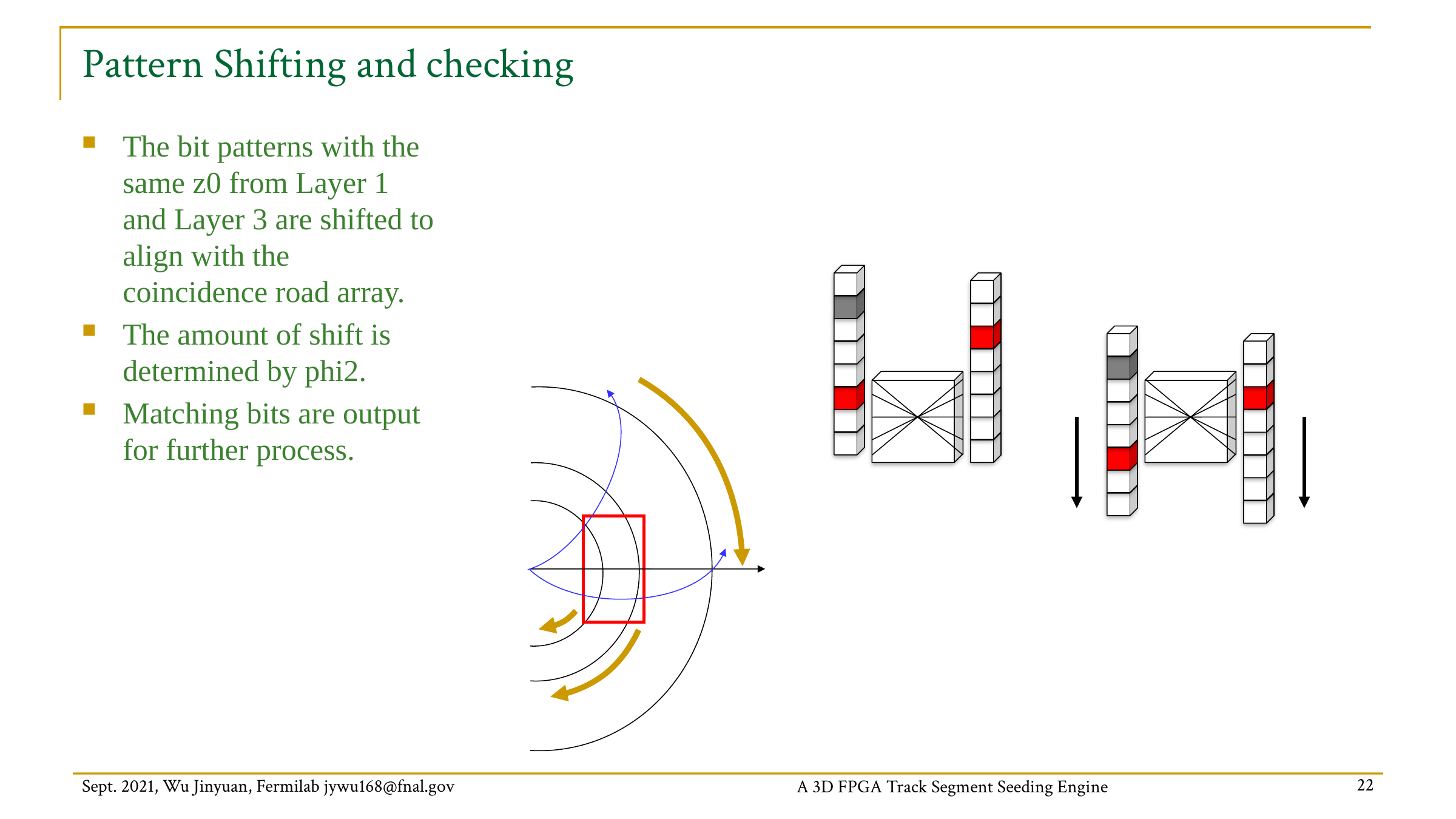

# Pattern Shifting and checking
The bit patterns with the same z0 from Layer 1 and Layer 3 are shifted to align with the coincidence road array.
The amount of shift is determined by phi2.
Matching bits are output for further process.

A 3D FPGA Track Segment Seeding Engine
Sept. 2021, Wu Jinyuan, Fermilab jywu168@fnal.gov
22